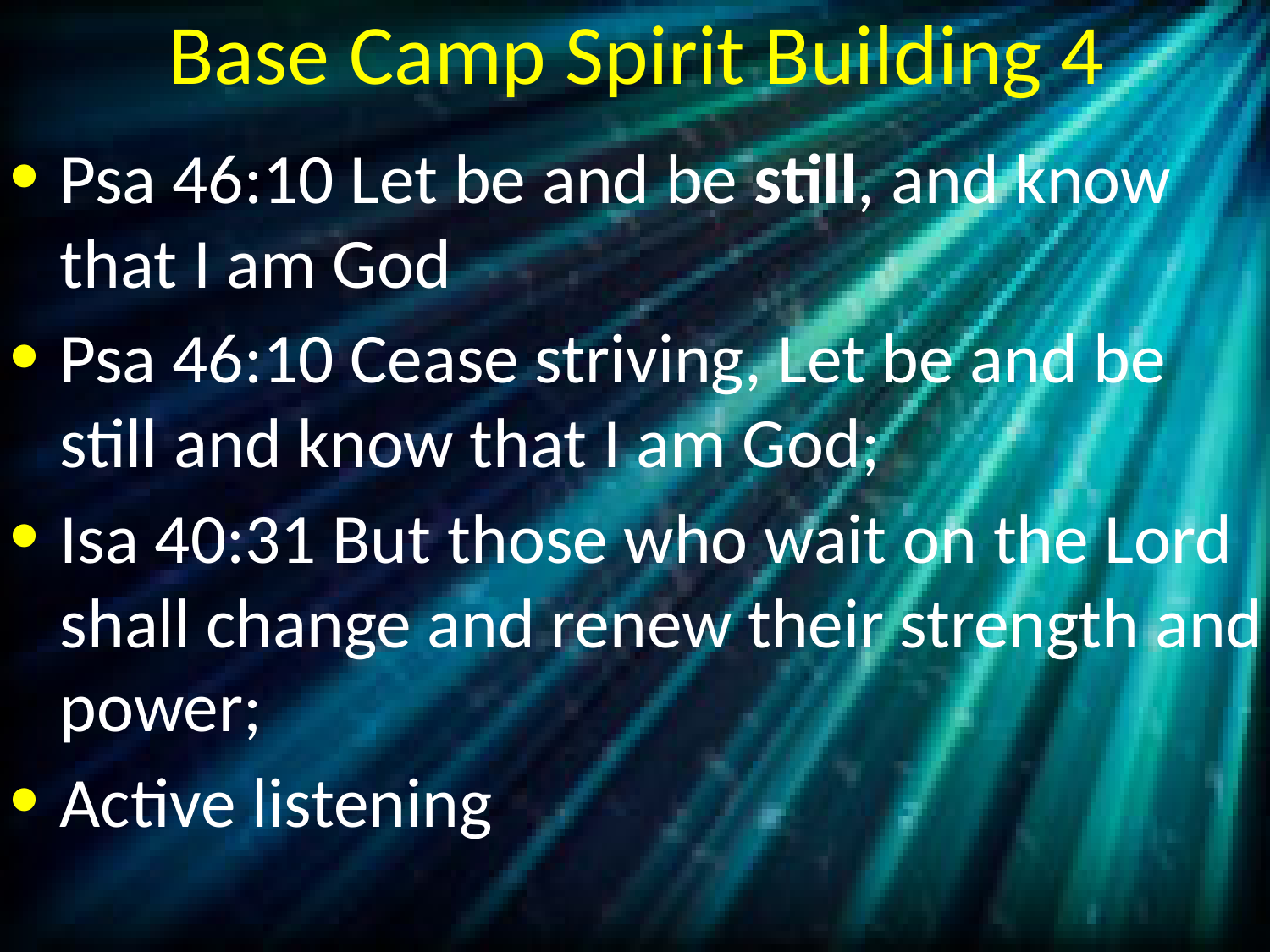

# Base Camp Spirit Building 4
Psa 46:10 Let be and be still, and know that I am God
Psa 46:10 Cease striving, Let be and be still and know that I am God;
Isa 40:31 But those who wait on the Lord shall change and renew their strength and power;
Active listening